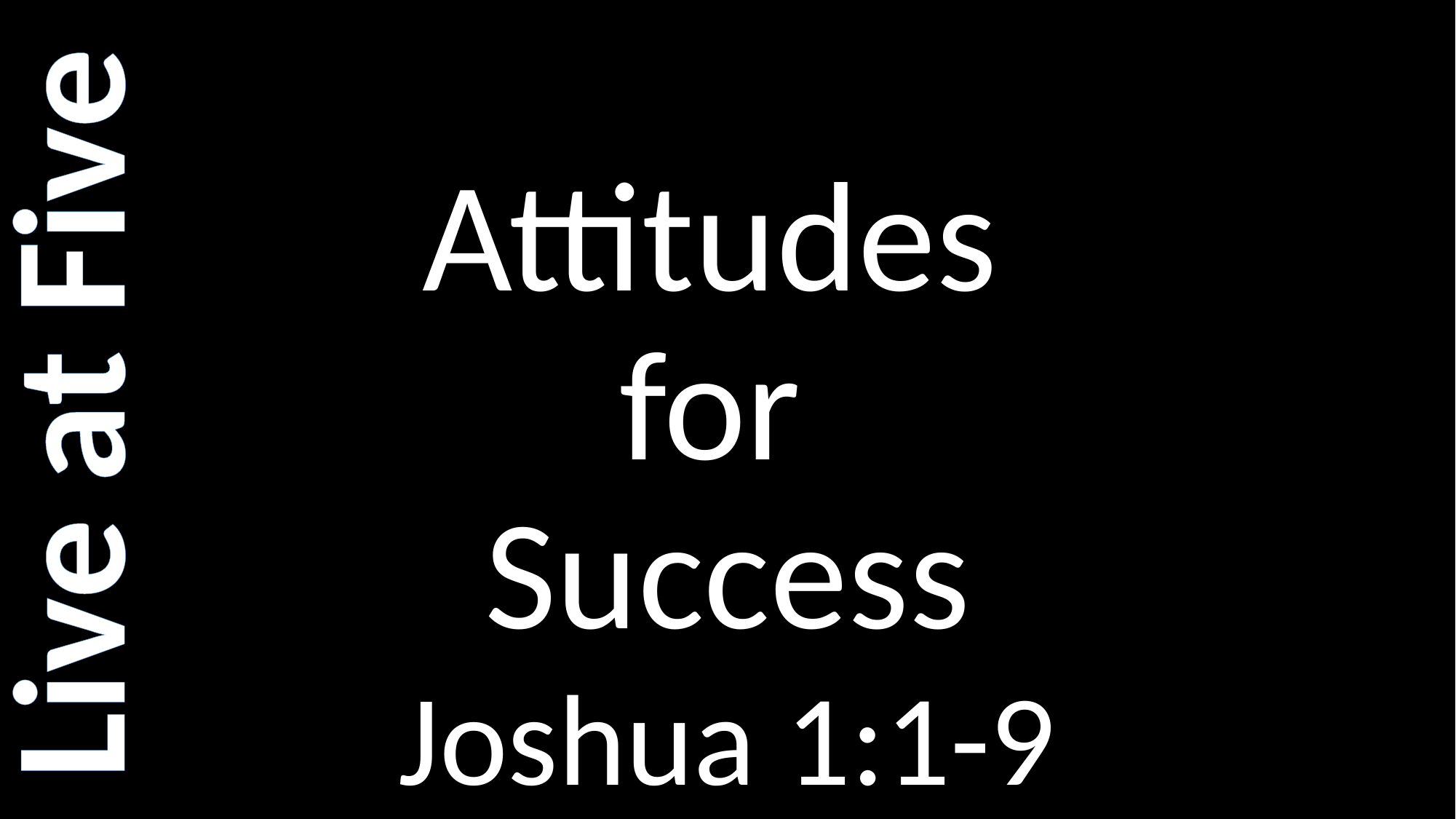

# Attitudes for Success
Live at Five
Joshua 1:1-9